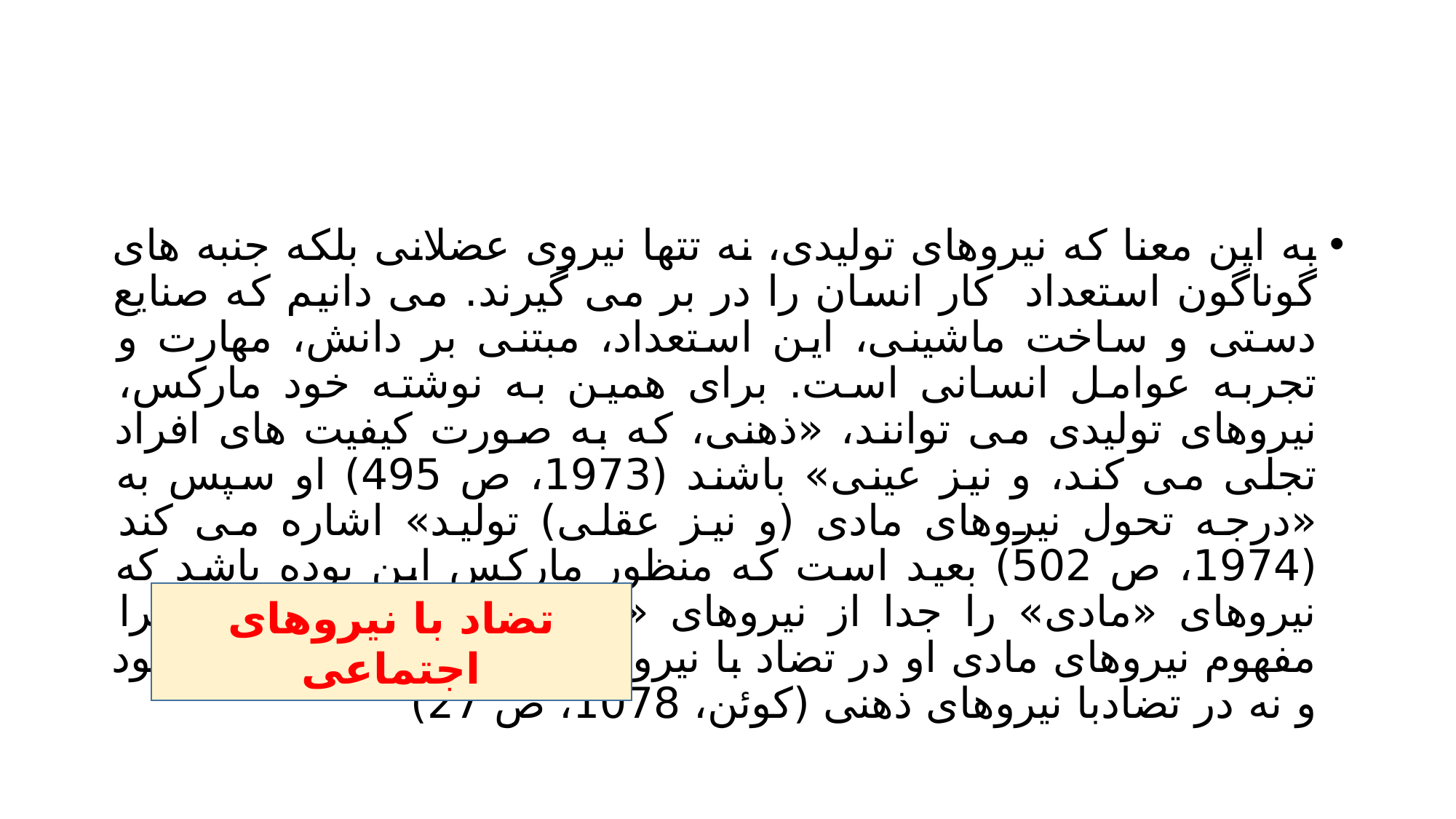

#
به این معنا که نیروهای تولیدی، نه تتها نیروی عضلانی بلکه جنبه های گوناگون استعداد  کار انسان را در بر می گیرند. می دانیم که صنایع دستی و ساخت ماشینی، این استعداد، مبتنی بر دانش، مهارت و تجربه عوامل انسانی است. برای همین به نوشته خود مارکس، نیروهای تولیدی می توانند، «ذهنی، که به صورت کیفیت های افراد تجلی می کند، و نیز عینی» باشند (1973، ص 495) او سپس به «درجه تحول نیروهای مادی (و نیز عقلی) تولید» اشاره می کند (1974، ص 502) بعید است که منظور مارکس این بوده باشد که نیروهای «مادی» را جدا از نیروهای «عقلی»  در نظر گیرد، زیرا مفهوم نیروهای مادی او در تضاد با نیروهای اجتماعی شکل گرفته بود و نه در تضادبا نیروهای ذهنی (کوئن، 1078، ص 27)

تضاد با نیروهای اجتماعی